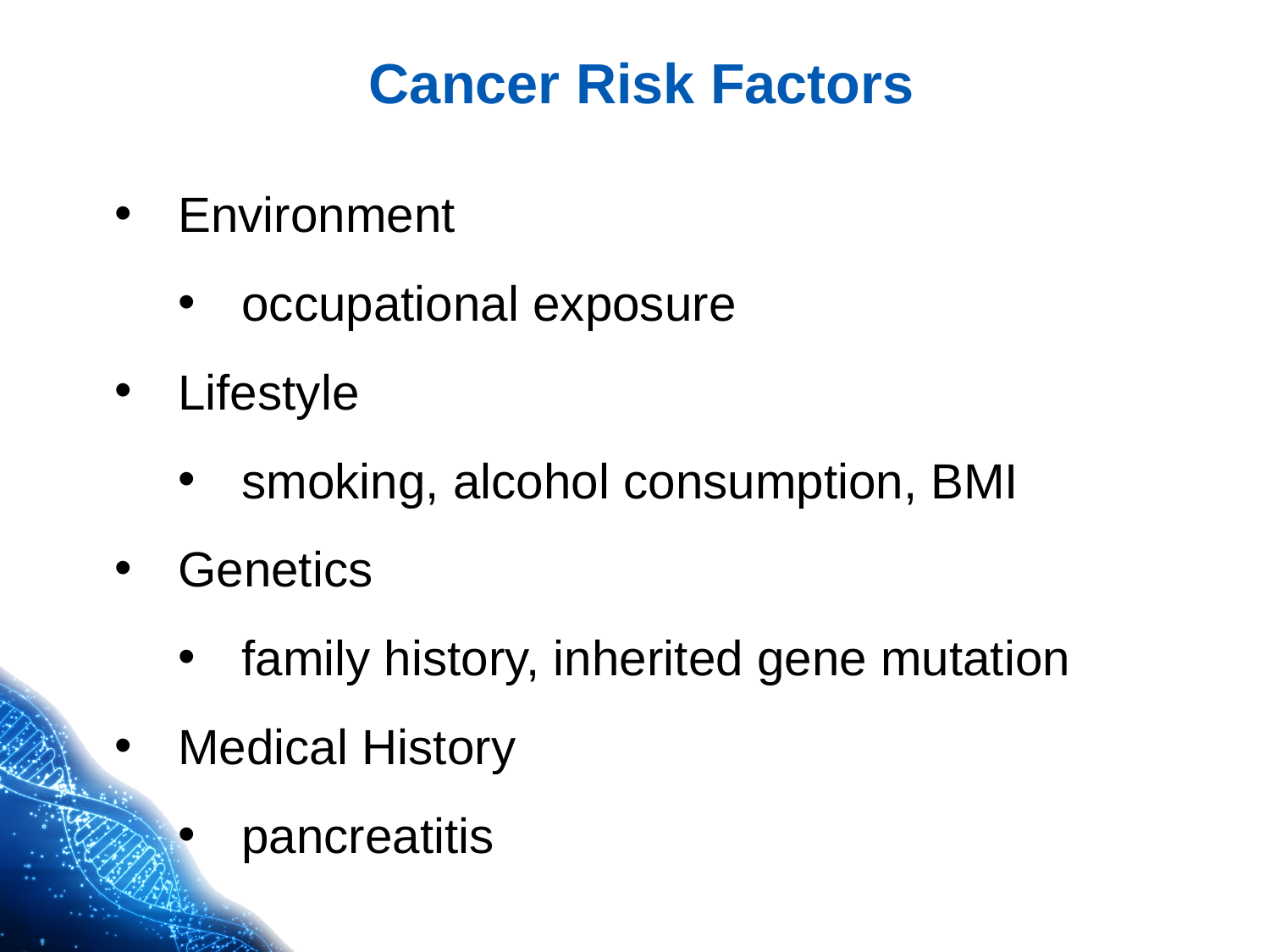

# Cancer Risk Factors
Environment
occupational exposure
Lifestyle
smoking, alcohol consumption, BMI
Genetics
family history, inherited gene mutation
Medical History
pancreatitis